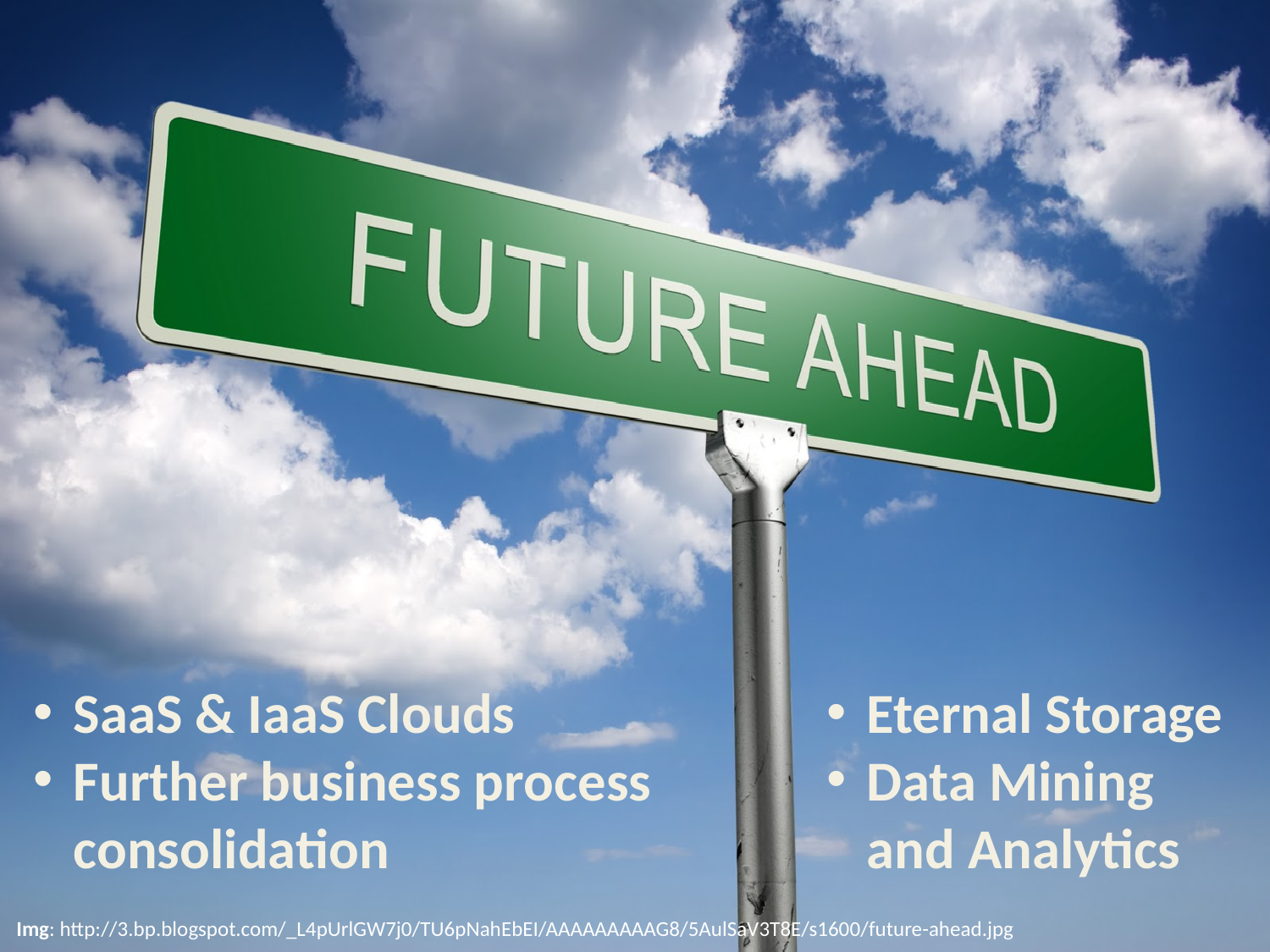

SaaS & IaaS Clouds
Further business process consolidation
Eternal Storage
Data Mining and Analytics
Img: http://3.bp.blogspot.com/_L4pUrlGW7j0/TU6pNahEbEI/AAAAAAAAAG8/5AulSaV3T8E/s1600/future-ahead.jpg